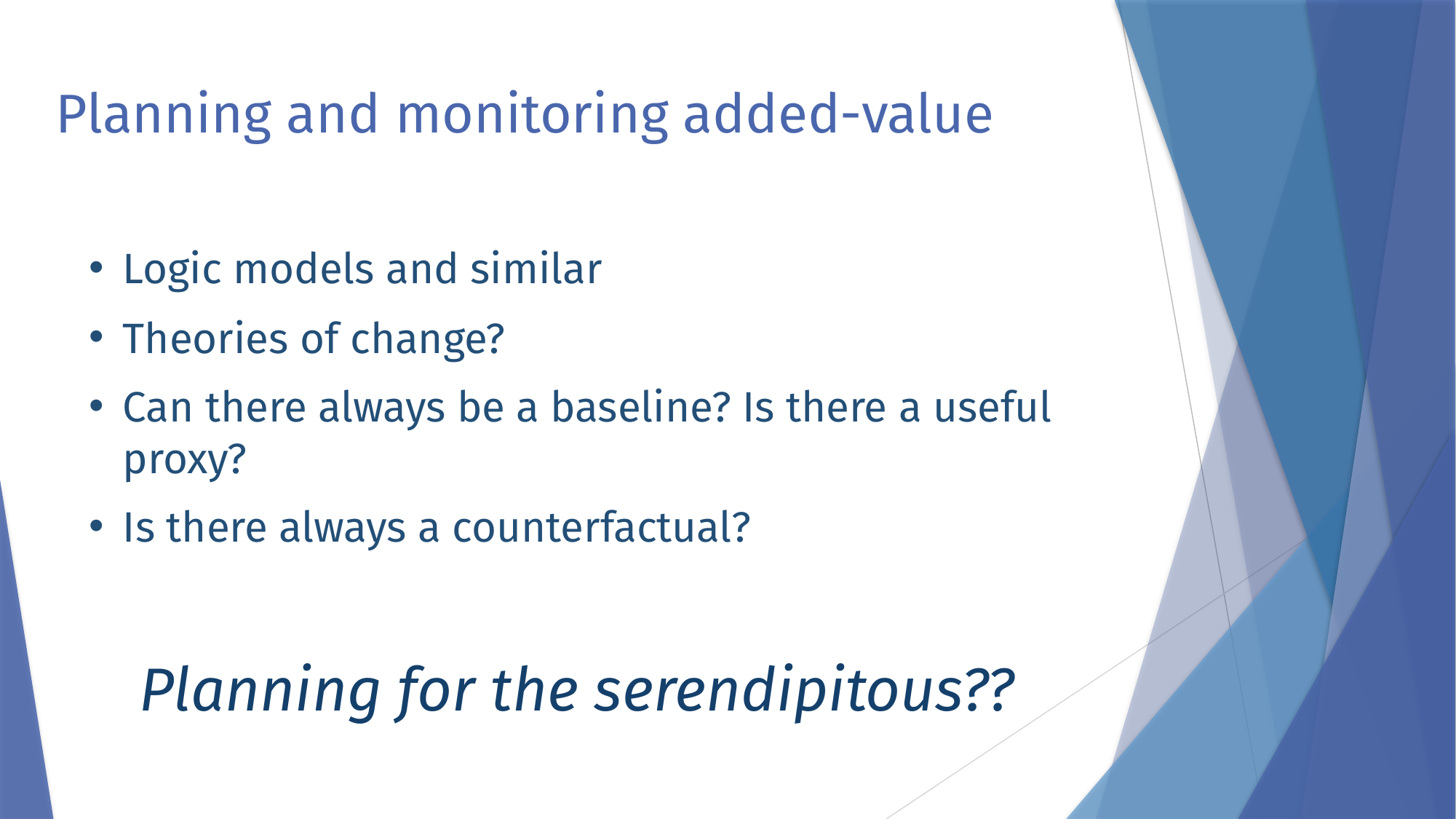

# Planning and monitoring added-value

Logic models and similar
Theories of change?
Can there always be a baseline? Is there a useful proxy?
Is there always a counterfactual?

Planning for the serendipitous??